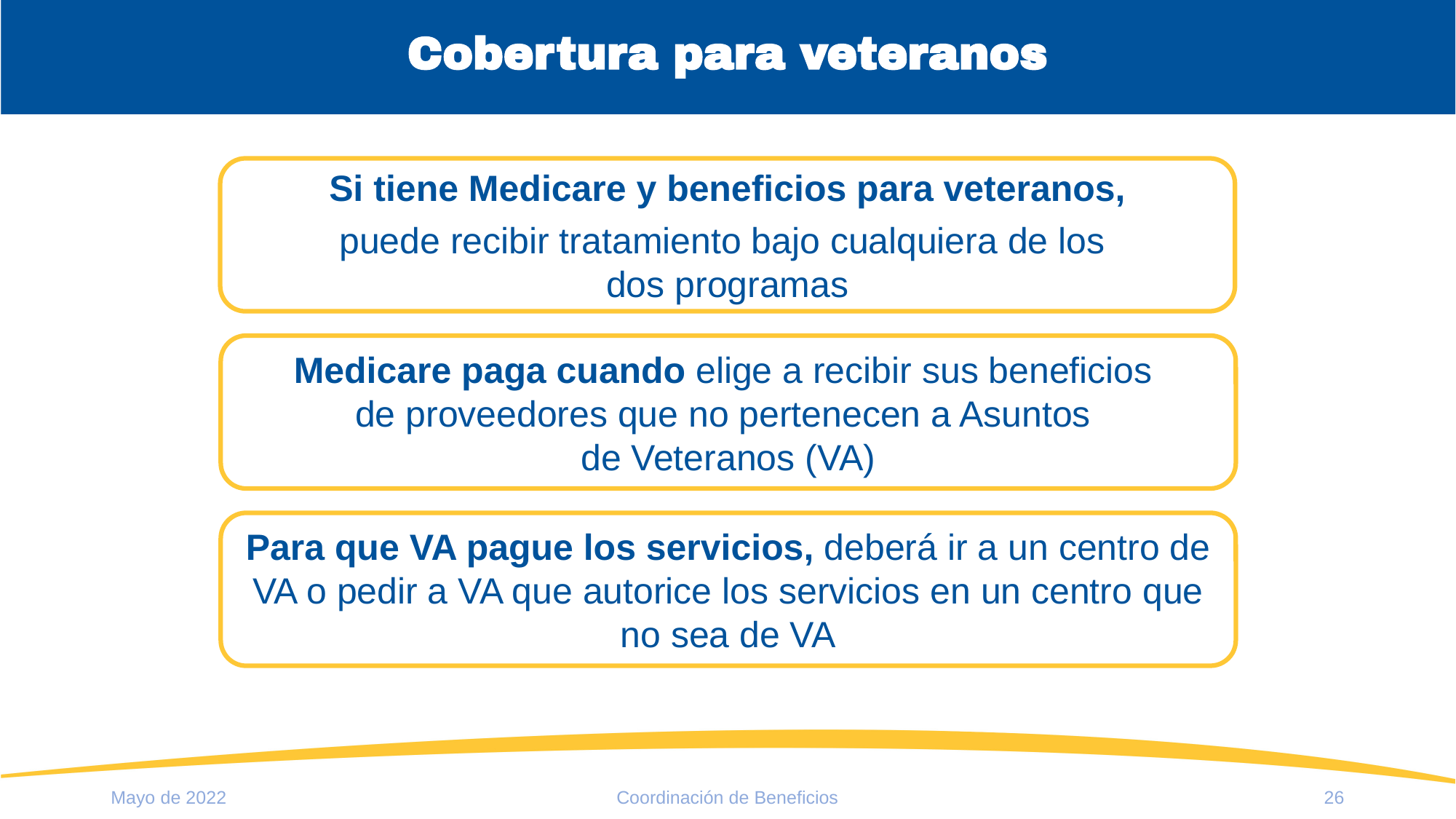

Cobertura para veteranos
Si tiene Medicare y beneficios para veteranos,
puede recibir tratamiento bajo cualquiera de los
dos programas
Medicare paga cuando elige a recibir sus beneficios
de proveedores que no pertenecen a Asuntos
de Veteranos (VA)
Para que VA pague los servicios, deberá ir a un centro de VA o pedir a VA que autorice los servicios en un centro que no sea de VA
Mayo de 2022
Coordinación de Beneficios
26